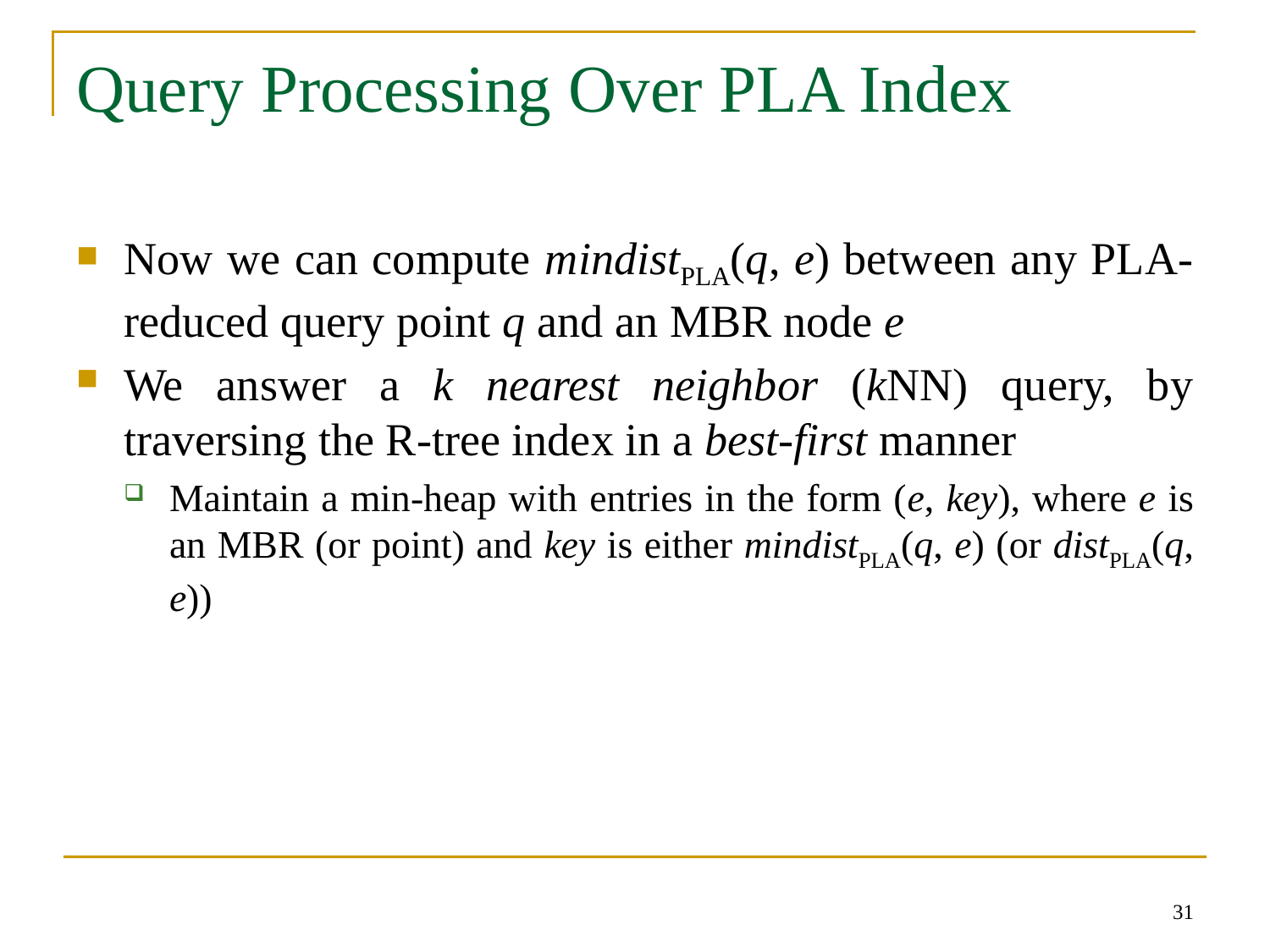

# Query Processing Over PLA Index
Now we can compute mindistPLA(q, e) between any PLA-reduced query point q and an MBR node e
We answer a k nearest neighbor (kNN) query, by traversing the R-tree index in a best-first manner
Maintain a min-heap with entries in the form (e, key), where e is an MBR (or point) and key is either mindistPLA(q, e) (or distPLA(q, e))
31